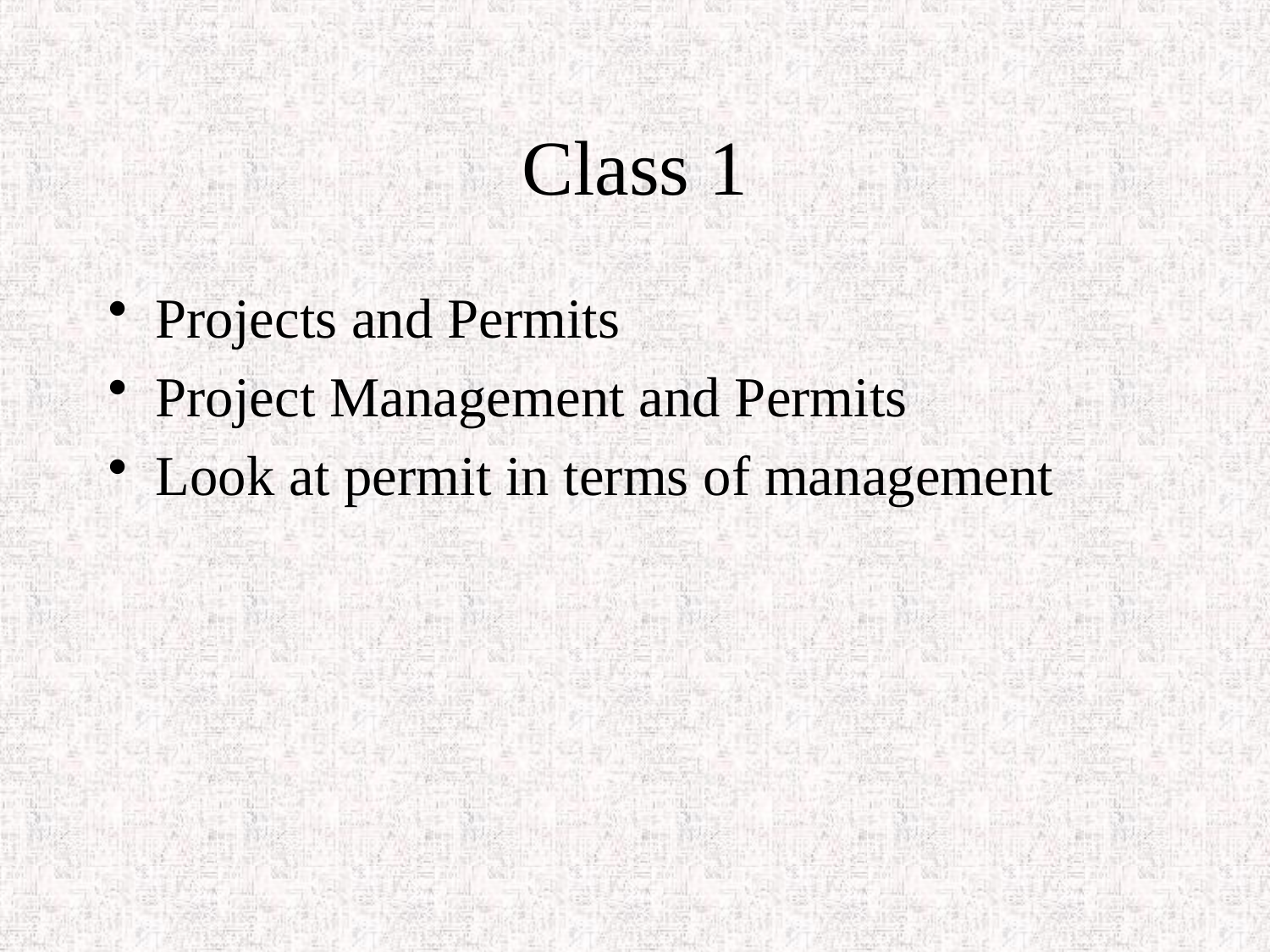

# Class 1
Projects and Permits
Project Management and Permits
Look at permit in terms of management